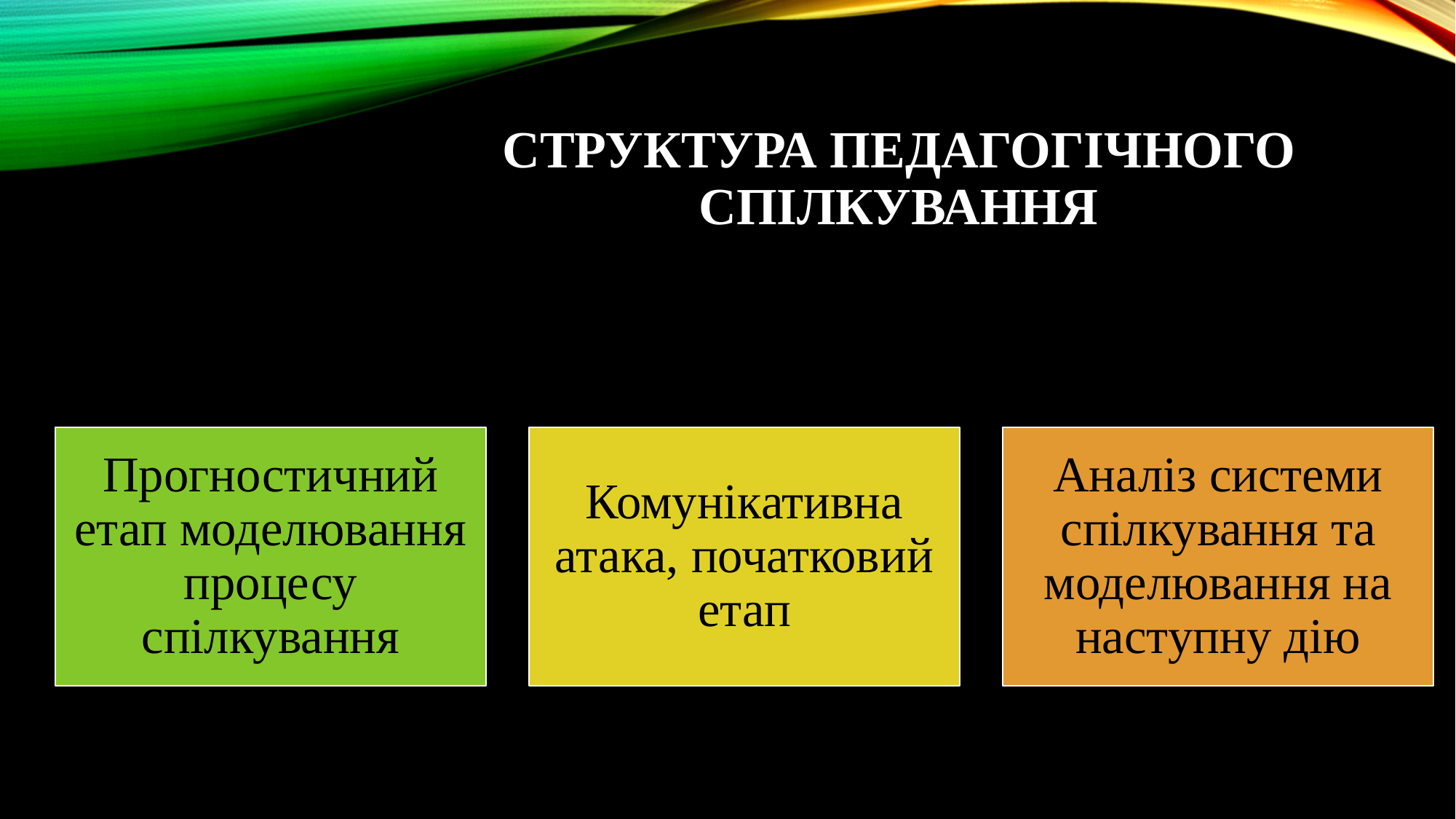

# Структура педагогічного спілкування
Прогностичний етап моделювання процесу спілкування
Комунікативна атака, початковий етап
Аналіз системи спілкування та моделювання на наступну дію